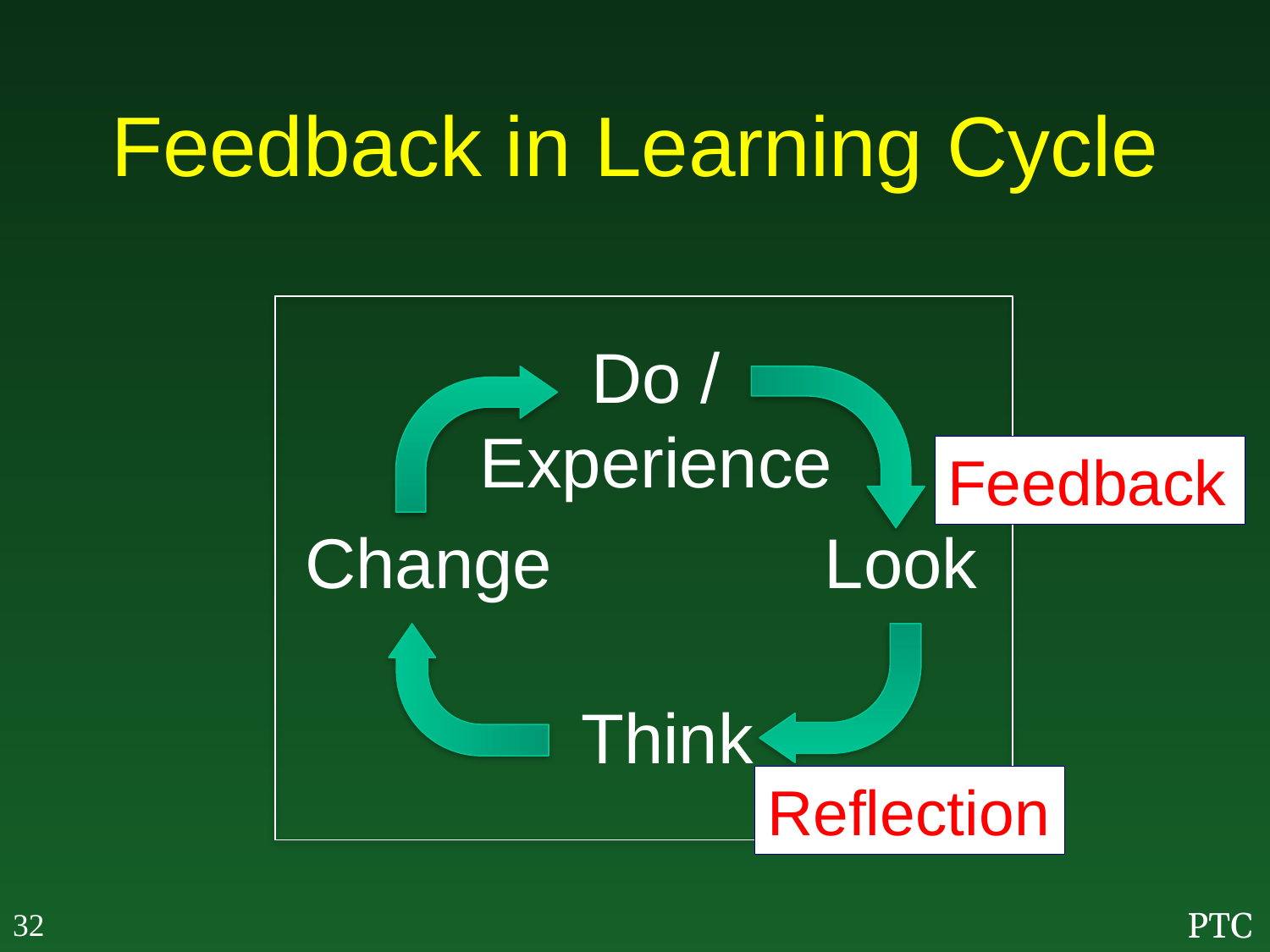

# Feedback in Learning Cycle

Do /
Experience

Feedback
Change
Look

Think
Reflection
32